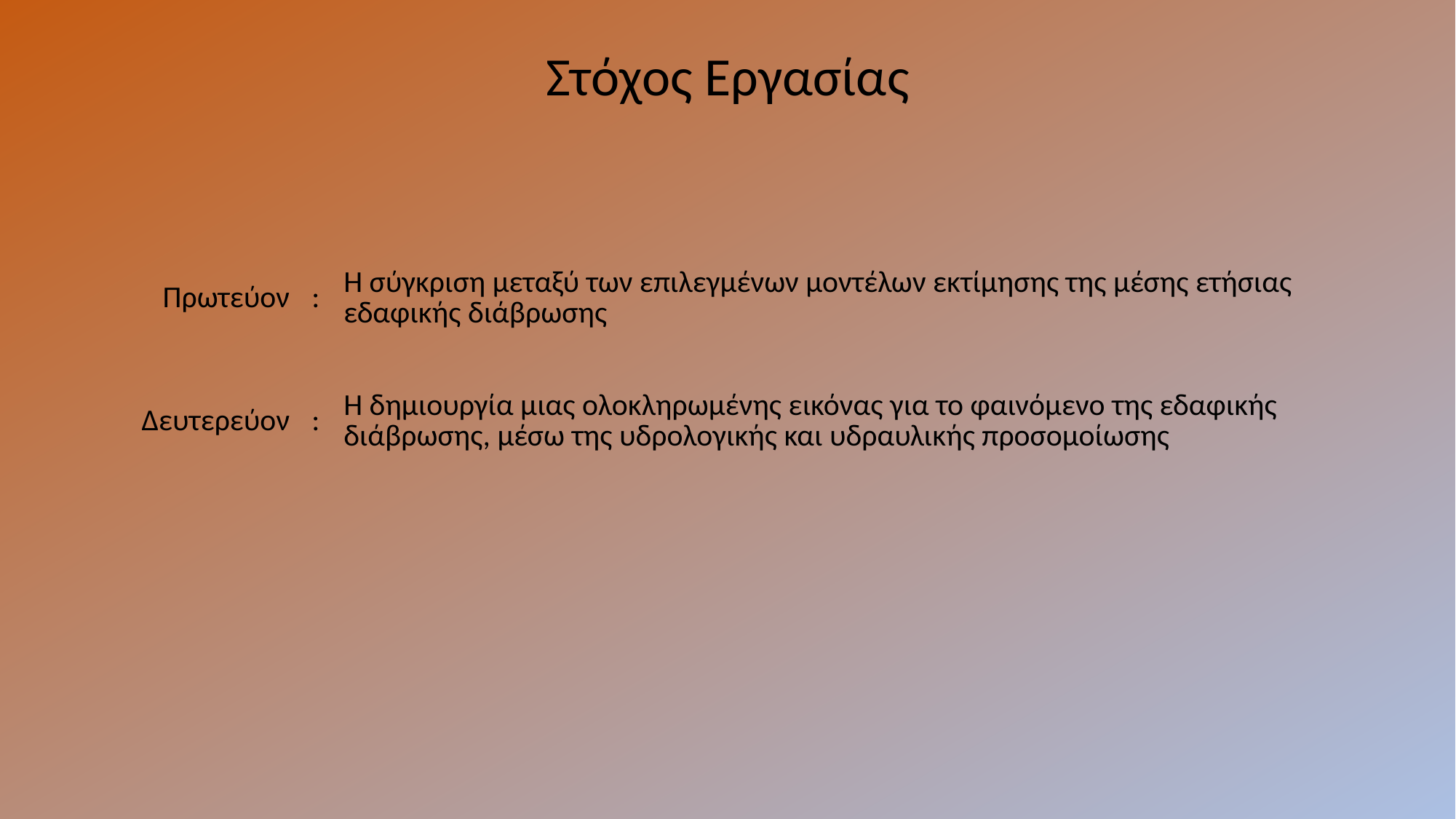

Στόχος Εργασίας
| Πρωτεύον | : | Η σύγκριση μεταξύ των επιλεγμένων μοντέλων εκτίμησης της μέσης ετήσιας εδαφικής διάβρωσης |
| --- | --- | --- |
| Δευτερεύον | : | Η δημιουργία μιας ολοκληρωμένης εικόνας για το φαινόμενο της εδαφικής διάβρωσης, μέσω της υδρολογικής και υδραυλικής προσομοίωσης |
| --- | --- | --- |